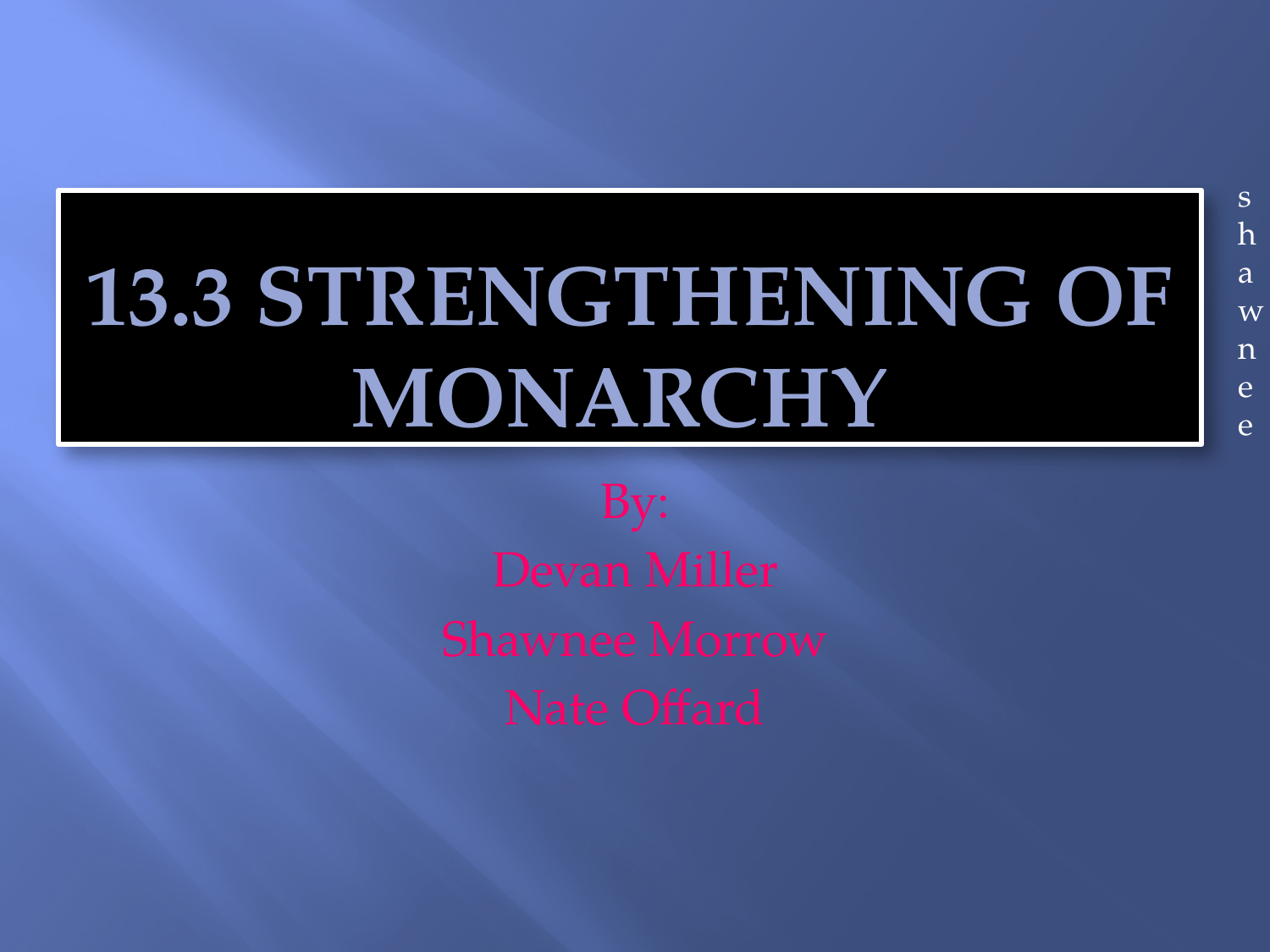

shawnee
# 13.3 Strengthening of Monarchy
By:
Devan Miller
Shawnee Morrow
Nate Offard